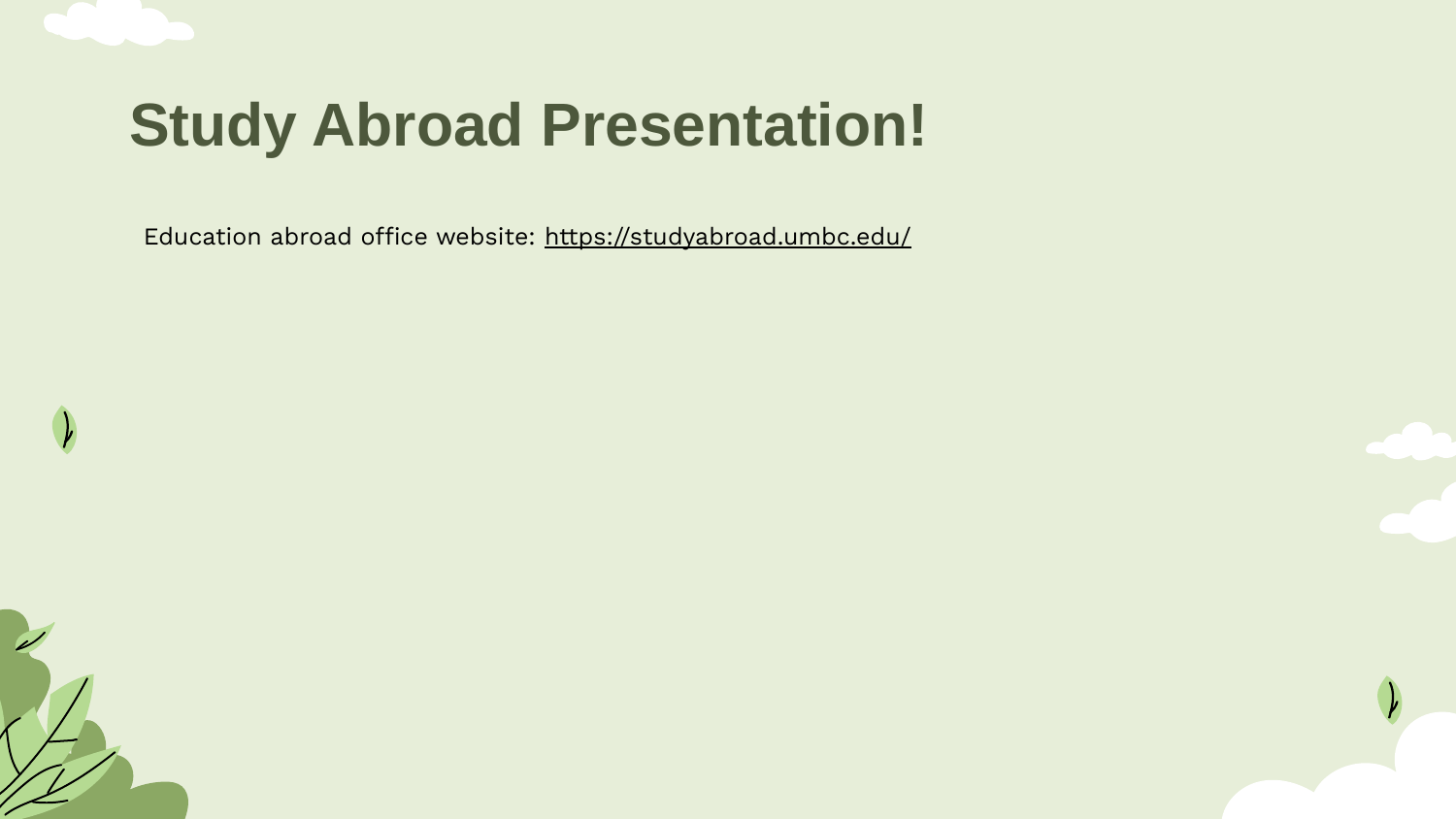

# Study Abroad Presentation!
Education abroad office website: https://studyabroad.umbc.edu/